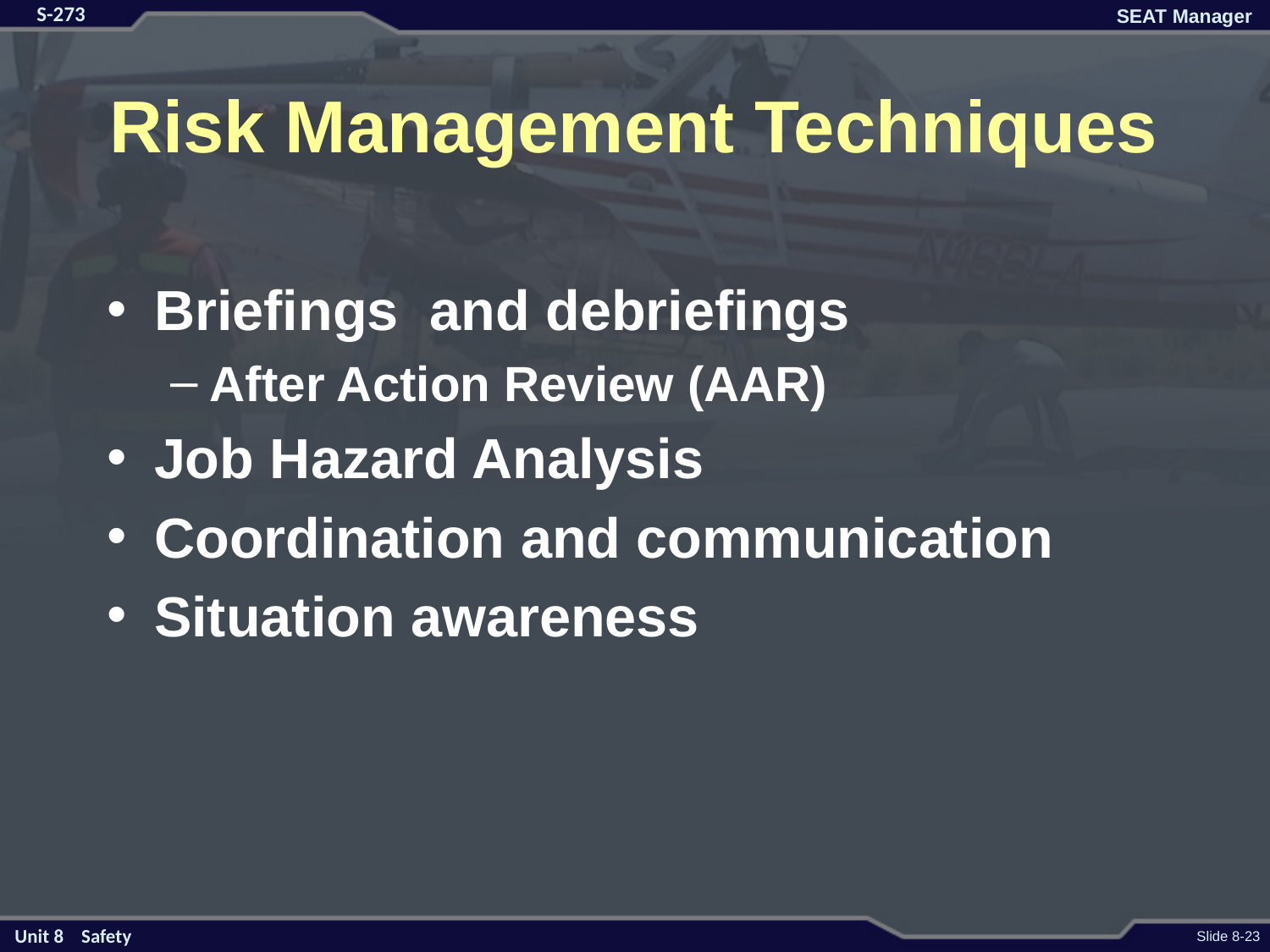

# Risk Management Techniques
Briefings  and debriefings
After Action Review (AAR)
Job Hazard Analysis
Coordination and communication
Situation awareness